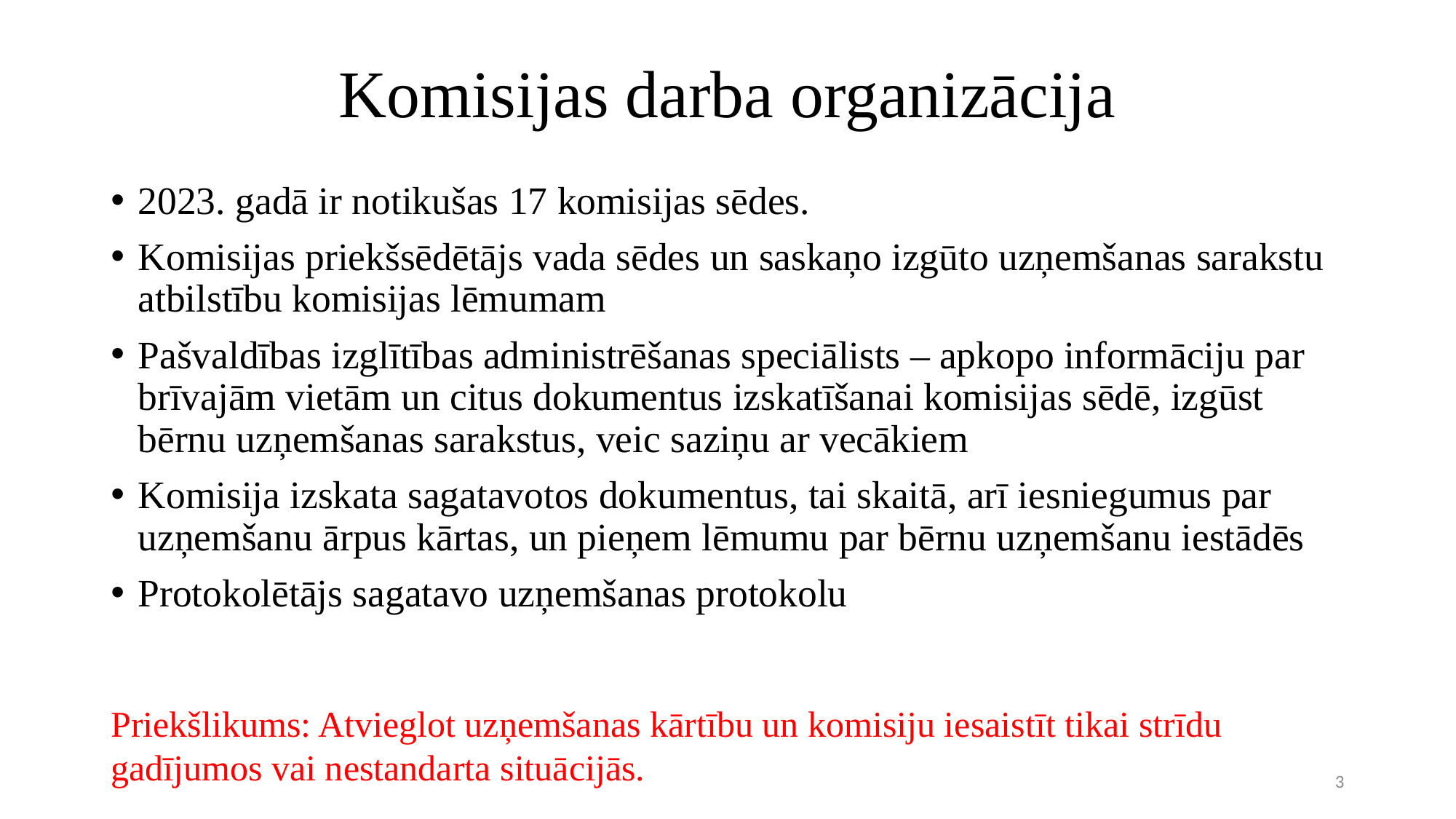

# Komisijas darba organizācija
2023. gadā ir notikušas 17 komisijas sēdes.
Komisijas priekšsēdētājs vada sēdes un saskaņo izgūto uzņemšanas sarakstu atbilstību komisijas lēmumam
Pašvaldības izglītības administrēšanas speciālists – apkopo informāciju par brīvajām vietām un citus dokumentus izskatīšanai komisijas sēdē, izgūst bērnu uzņemšanas sarakstus, veic saziņu ar vecākiem
Komisija izskata sagatavotos dokumentus, tai skaitā, arī iesniegumus par uzņemšanu ārpus kārtas, un pieņem lēmumu par bērnu uzņemšanu iestādēs
Protokolētājs sagatavo uzņemšanas protokolu
Priekšlikums: Atvieglot uzņemšanas kārtību un komisiju iesaistīt tikai strīdu gadījumos vai nestandarta situācijās.
3